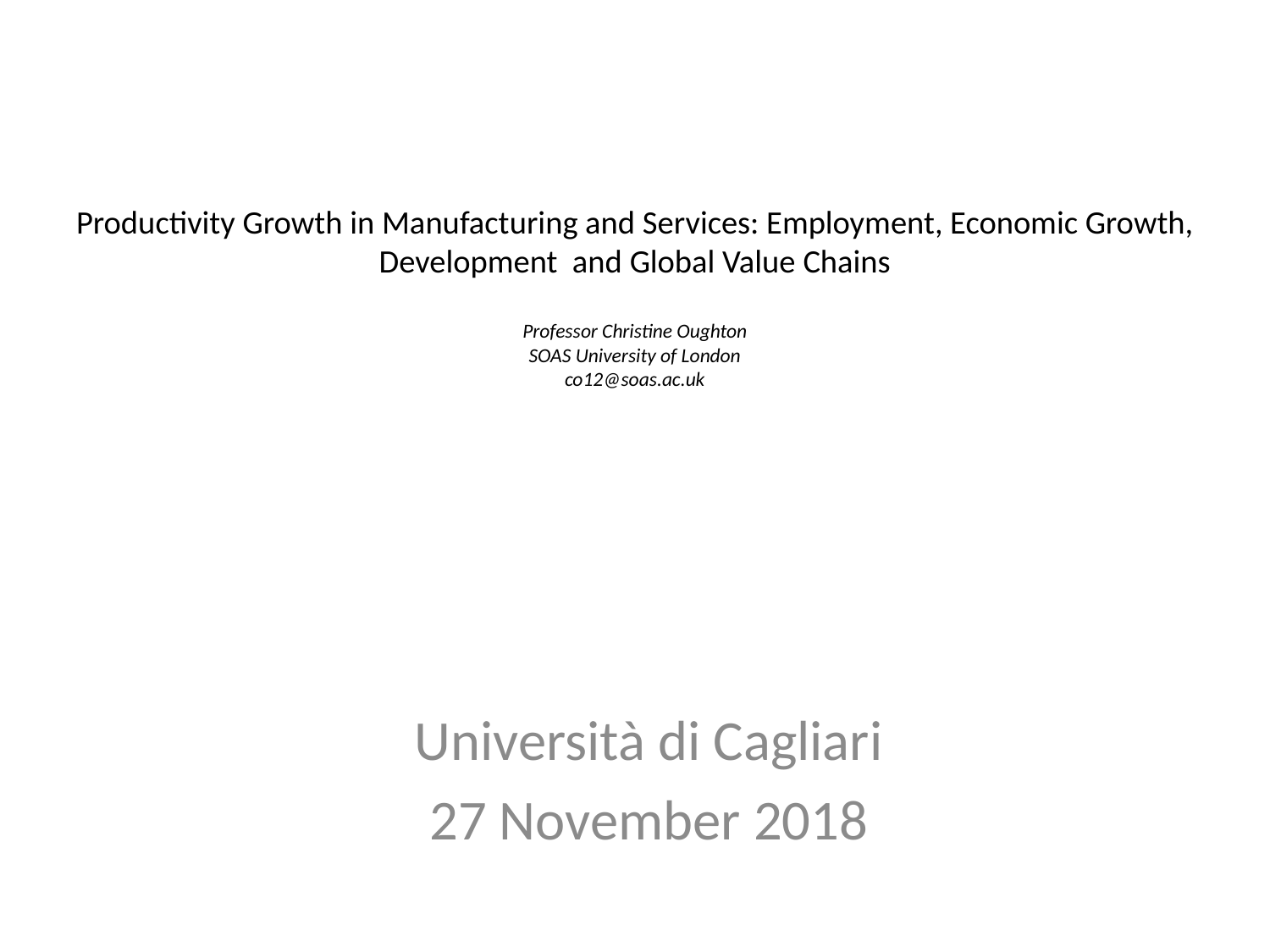

# Productivity Growth in Manufacturing and Services: Employment, Economic Growth, Development  and Global Value Chains Professor Christine Oughton SOAS University of London co12@soas.ac.uk

Università di Cagliari
27 November 2018